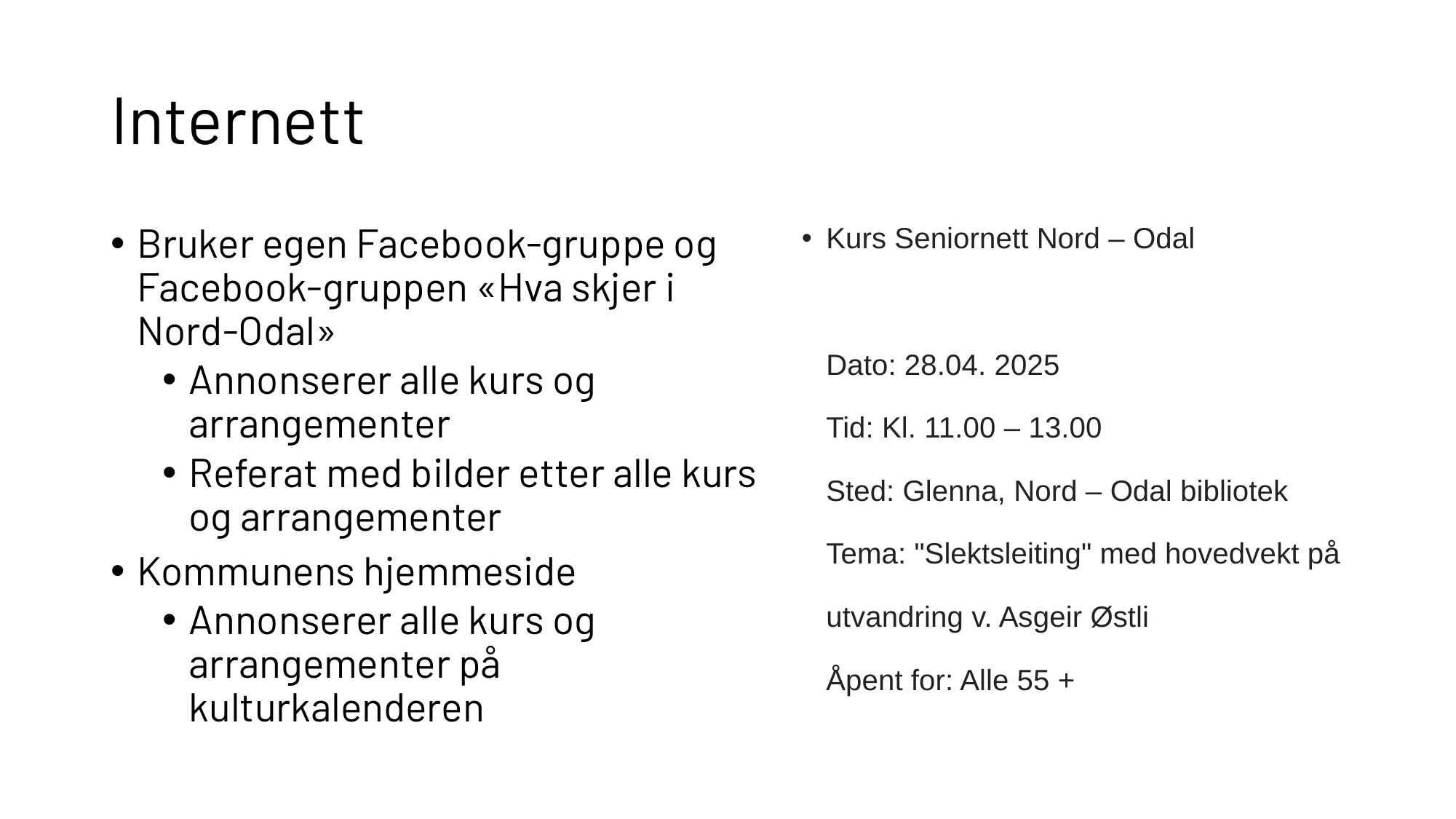

# Internett
Bruker egen Facebook-gruppe og Facebook-gruppen «Hva skjer i Nord-Odal»
Annonserer alle kurs og arrangementer
Referat med bilder etter alle kurs og arrangementer
Kommunens hjemmeside
Annonserer alle kurs og arrangementer på kulturkalenderen

Kurs Seniornett Nord – Odal
Dato: 28.04. 2025
Tid: Kl. 11.00 – 13.00
Sted: Glenna, Nord – Odal bibliotek
Tema: "Slektsleiting" med hovedvekt på
utvandring v. Asgeir Østli
Åpent for: Alle 55 +